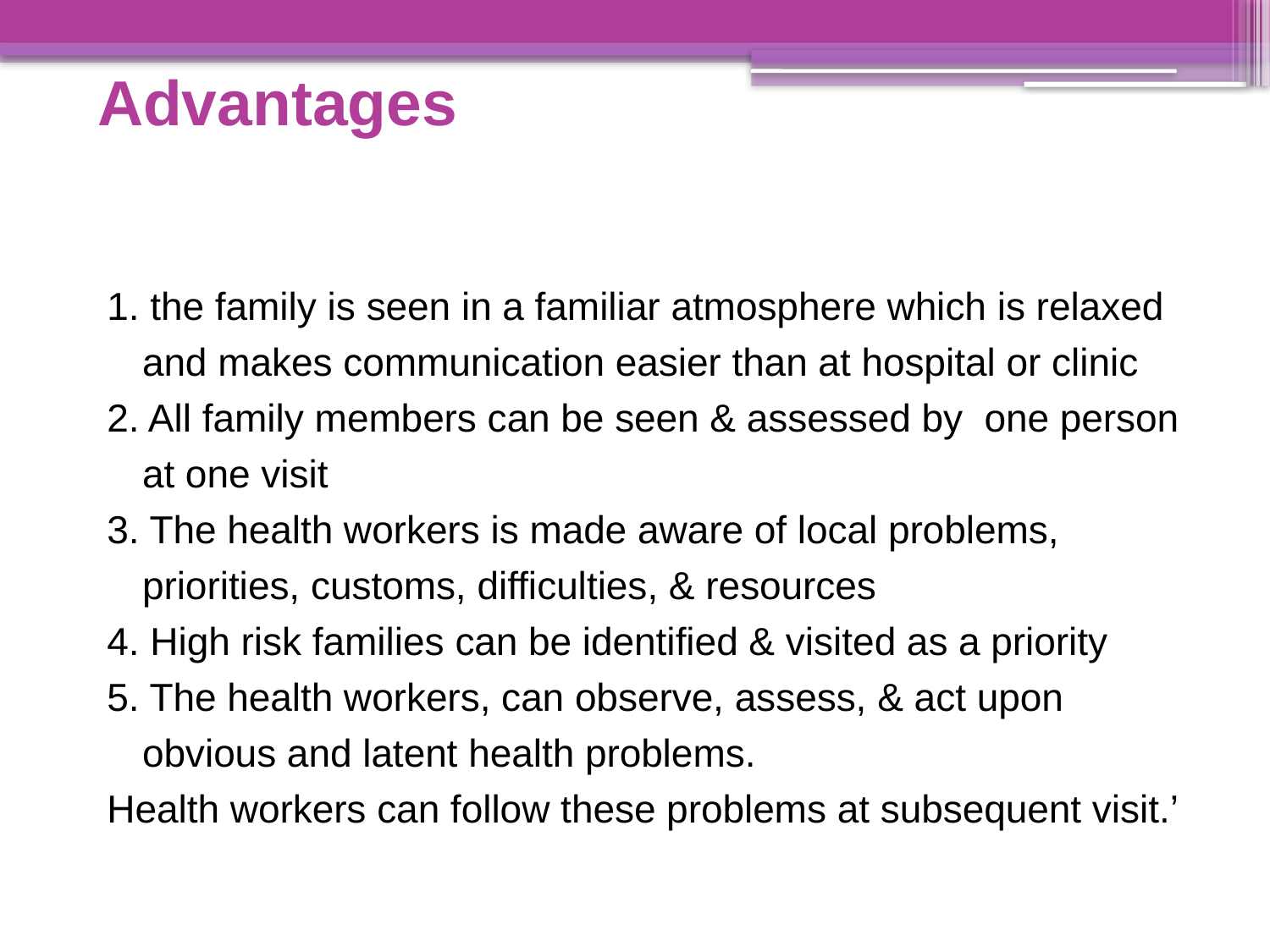

# Advantages

1. the family is seen in a familiar atmosphere which is relaxed and makes communication easier than at hospital or clinic
2. All family members can be seen & assessed by  one person at one visit
3. The health workers is made aware of local problems, priorities, customs, difficulties, & resources
4. High risk families can be identified & visited as a priority
5. The health workers, can observe, assess, & act upon obvious and latent health problems.
Health workers can follow these problems at subsequent visit.’